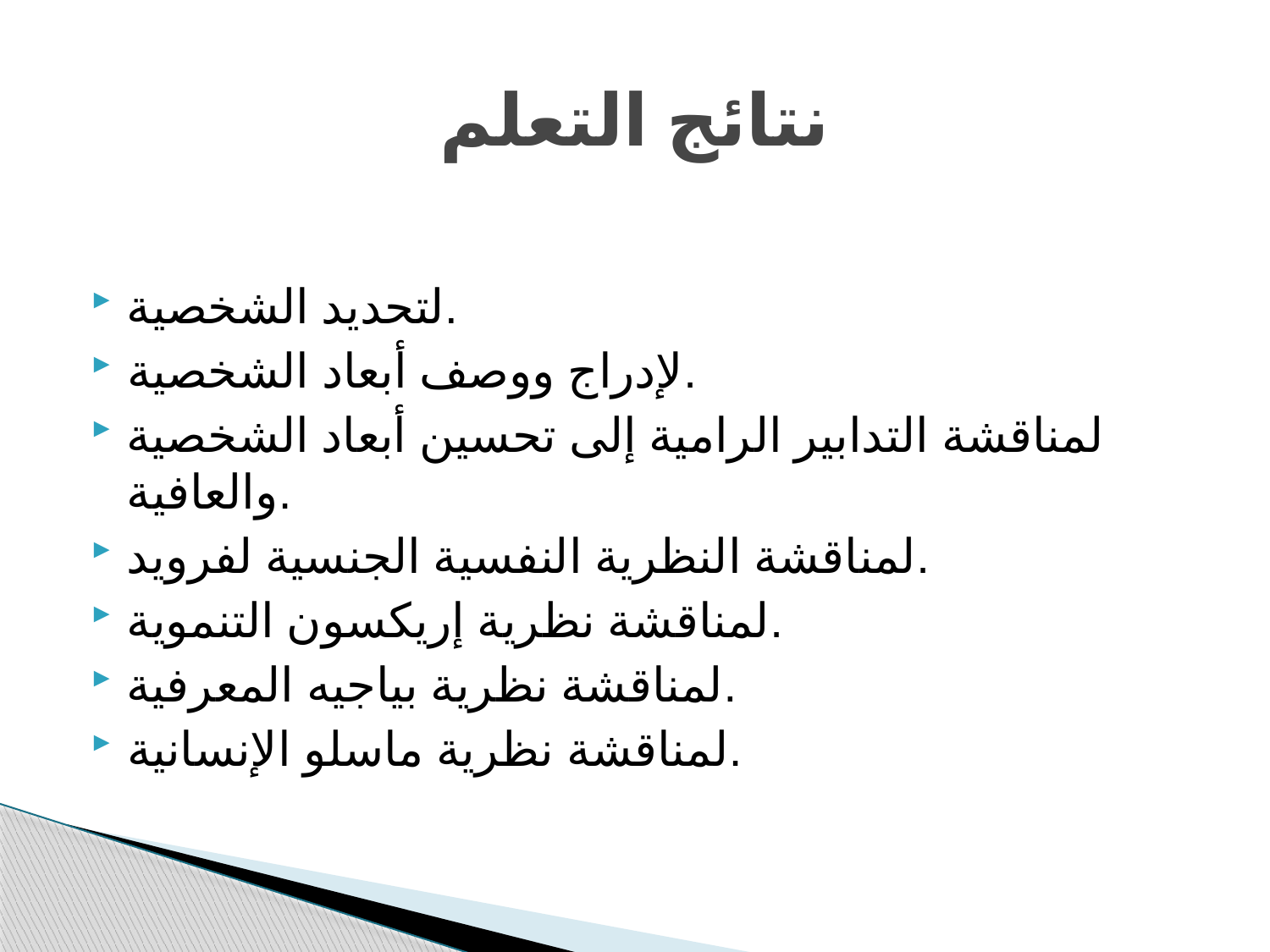

# نتائج التعلم

لتحديد الشخصية.
لإدراج ووصف أبعاد الشخصية.
لمناقشة التدابير الرامية إلى تحسين أبعاد الشخصية والعافية.
لمناقشة النظرية النفسية الجنسية لفرويد.
لمناقشة نظرية إريكسون التنموية.
لمناقشة نظرية بياجيه المعرفية.
لمناقشة نظرية ماسلو الإنسانية.